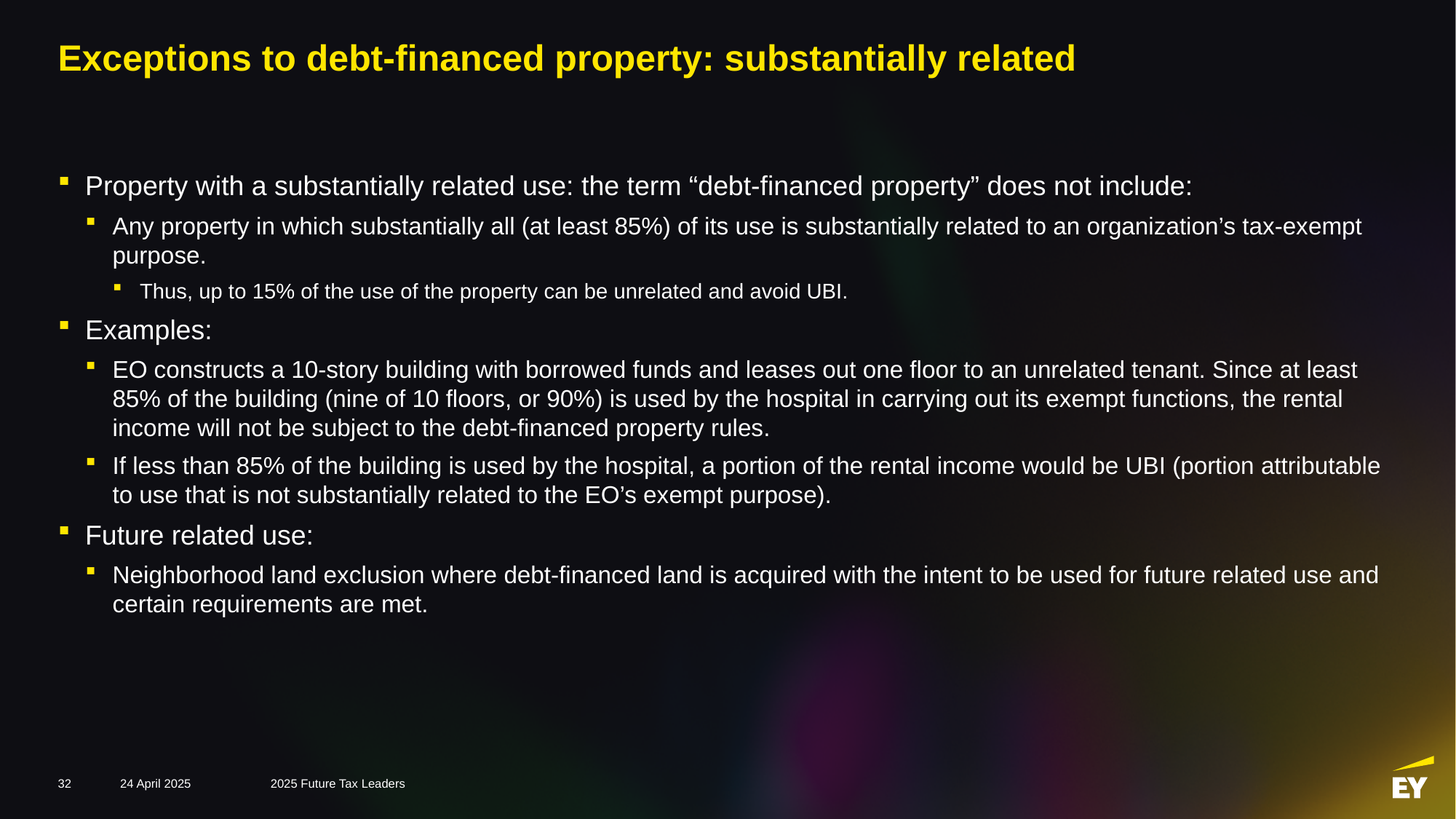

# Exceptions to debt-financed property: substantially related
Property with a substantially related use: the term “debt-financed property” does not include:
Any property in which substantially all (at least 85%) of its use is substantially related to an organization’s tax-exempt purpose.
Thus, up to 15% of the use of the property can be unrelated and avoid UBI.
Examples:
EO constructs a 10-story building with borrowed funds and leases out one floor to an unrelated tenant. Since at least 85% of the building (nine of 10 floors, or 90%) is used by the hospital in carrying out its exempt functions, the rental income will not be subject to the debt-financed property rules.
If less than 85% of the building is used by the hospital, a portion of the rental income would be UBI (portion attributable to use that is not substantially related to the EO’s exempt purpose).
Future related use:
Neighborhood land exclusion where debt-financed land is acquired with the intent to be used for future related use and certain requirements are met.